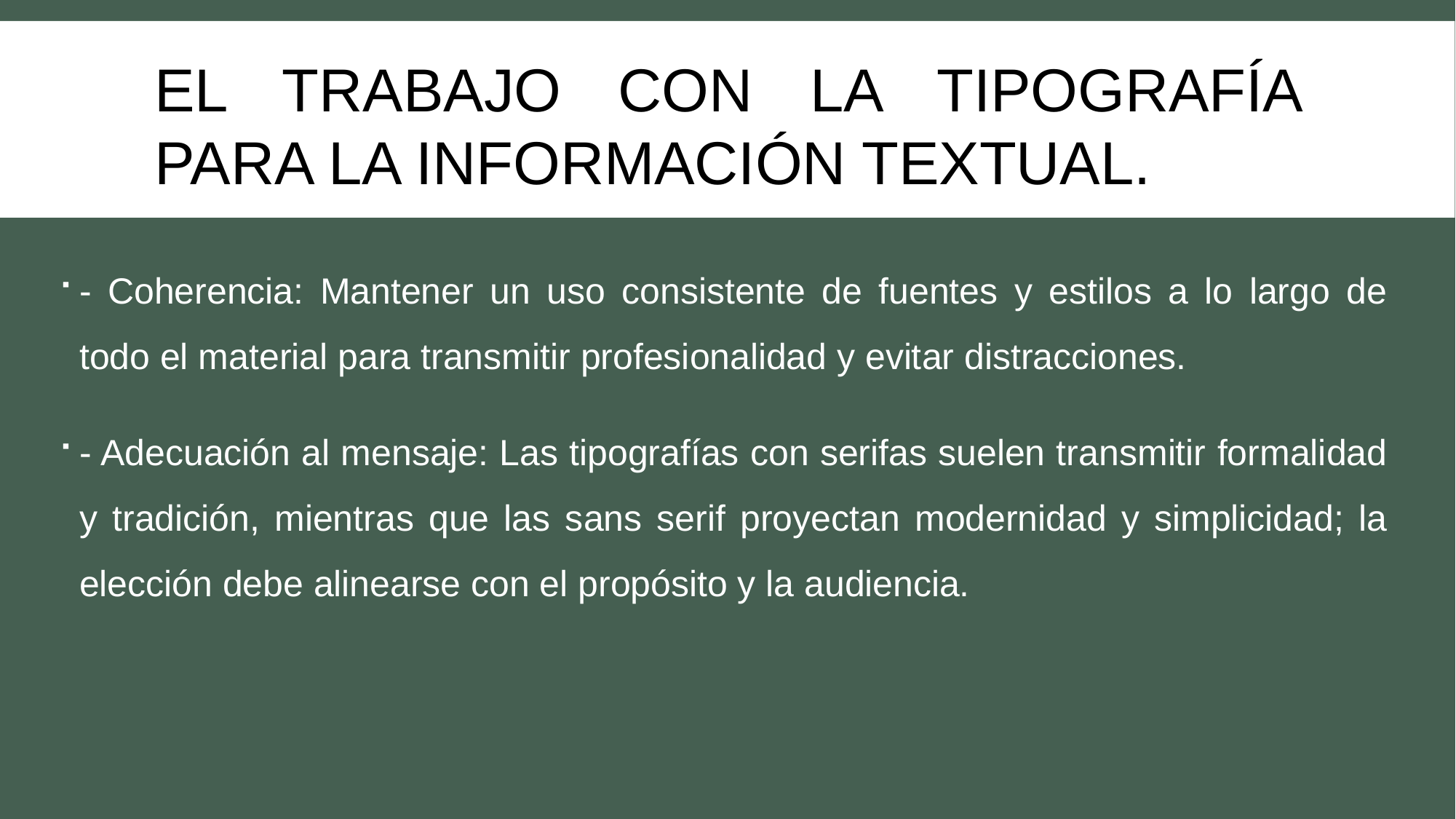

# El trabajo con la tipografía para la información textual.
- Coherencia: Mantener un uso consistente de fuentes y estilos a lo largo de todo el material para transmitir profesionalidad y evitar distracciones.
- Adecuación al mensaje: Las tipografías con serifas suelen transmitir formalidad y tradición, mientras que las sans serif proyectan modernidad y simplicidad; la elección debe alinearse con el propósito y la audiencia.